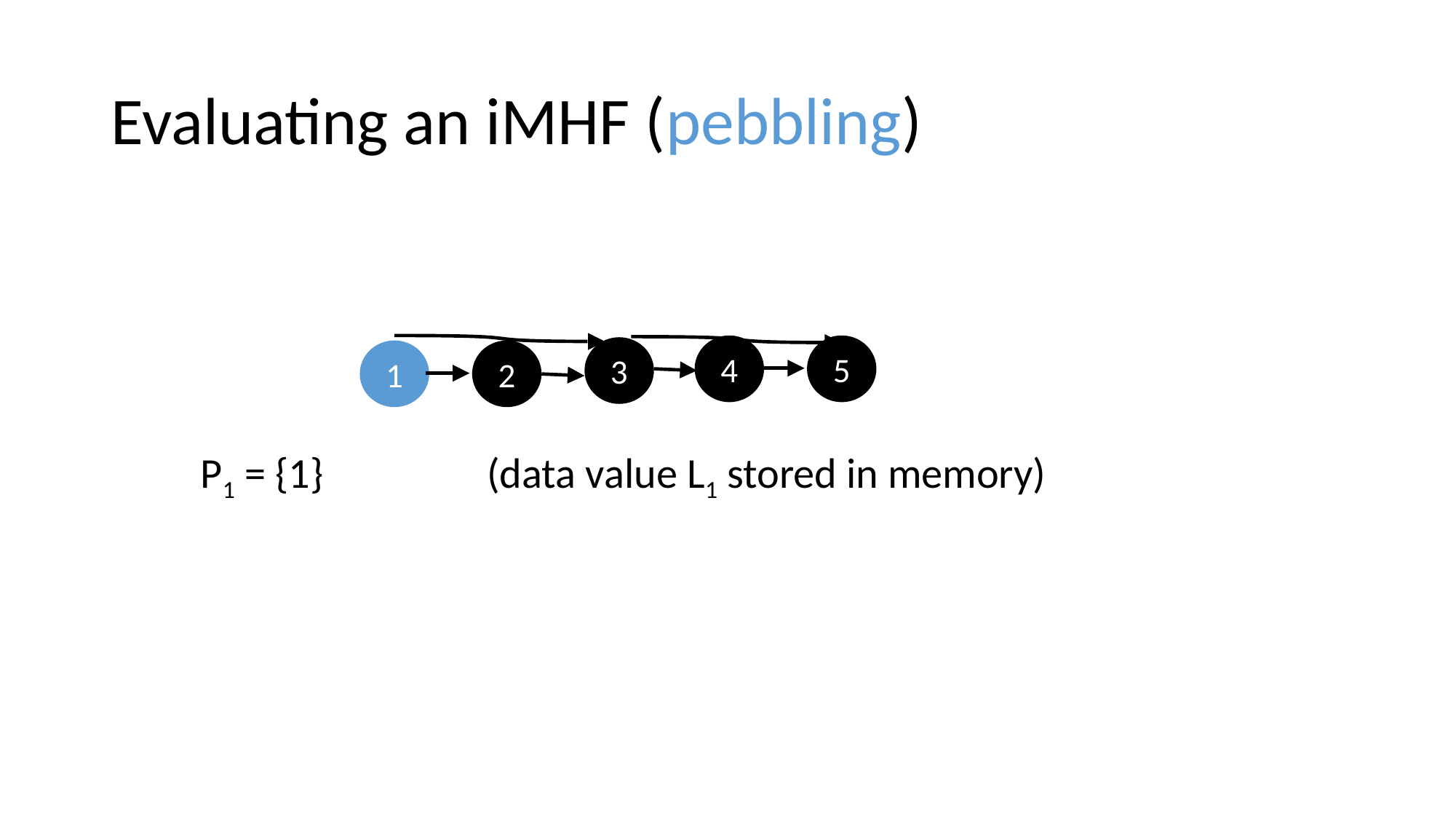

# Evaluating an iMHF (pebbling)
4
5
3
1
2
P1 = {1}                 (data value L1 stored in memory)